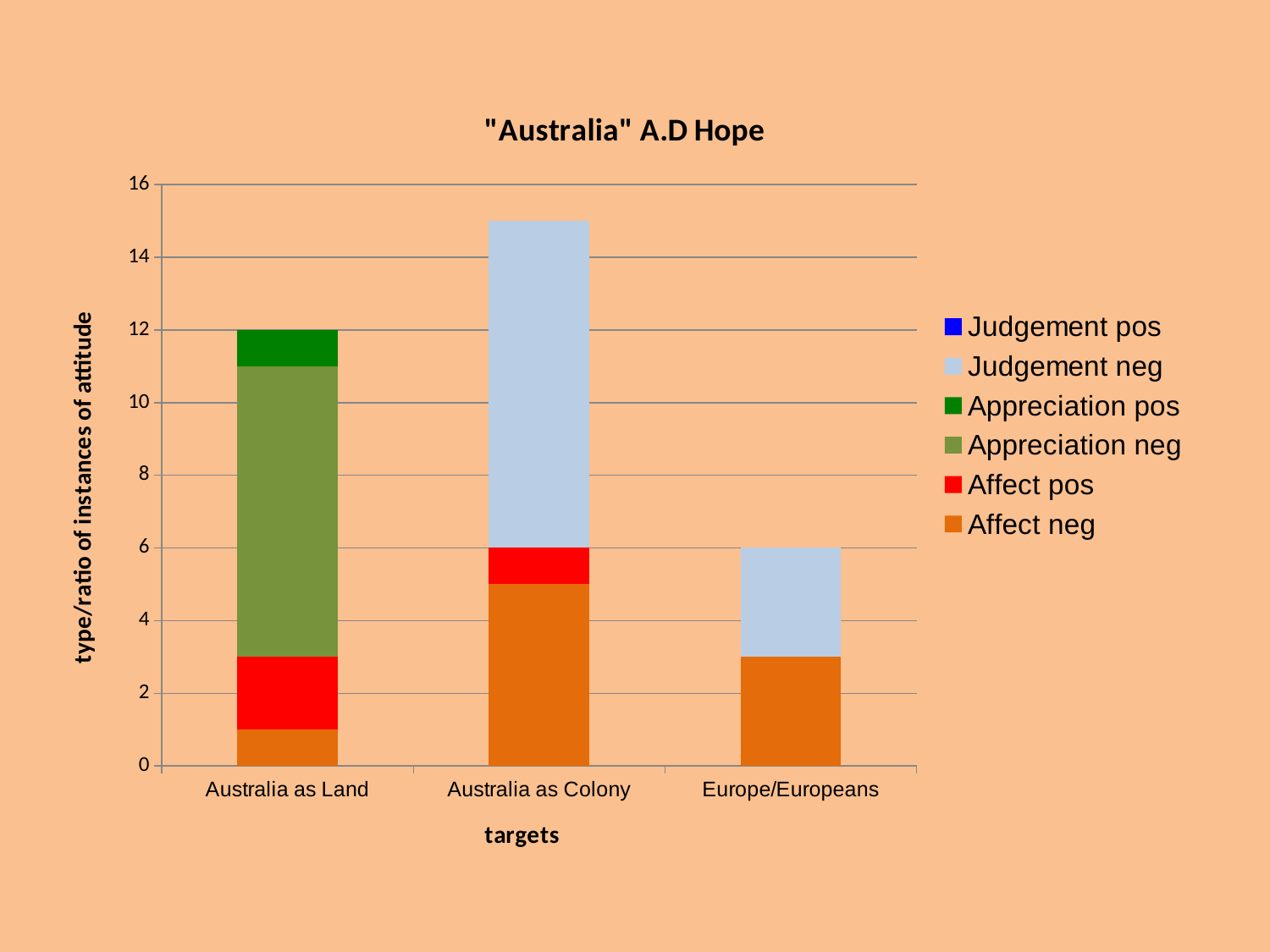

### Chart: "Australia" A.D Hope

| Category | Affect neg |  | Affect pos | Appreciation neg |  | Appreciation pos | Judgement neg |  | Judgement pos |
|---|---|---|---|---|---|---|---|---|---|
| Australia as Land | 1.0 | 0.0 | 2.0 | 8.0 | 0.0 | 1.0 | None | None | None |
| Australia as Colony | 5.0 | None | 1.0 | None | None | None | 9.0 | None | None |
| Europe/Europeans | 3.0 | None | None | None | None | None | 3.0 | None | None |